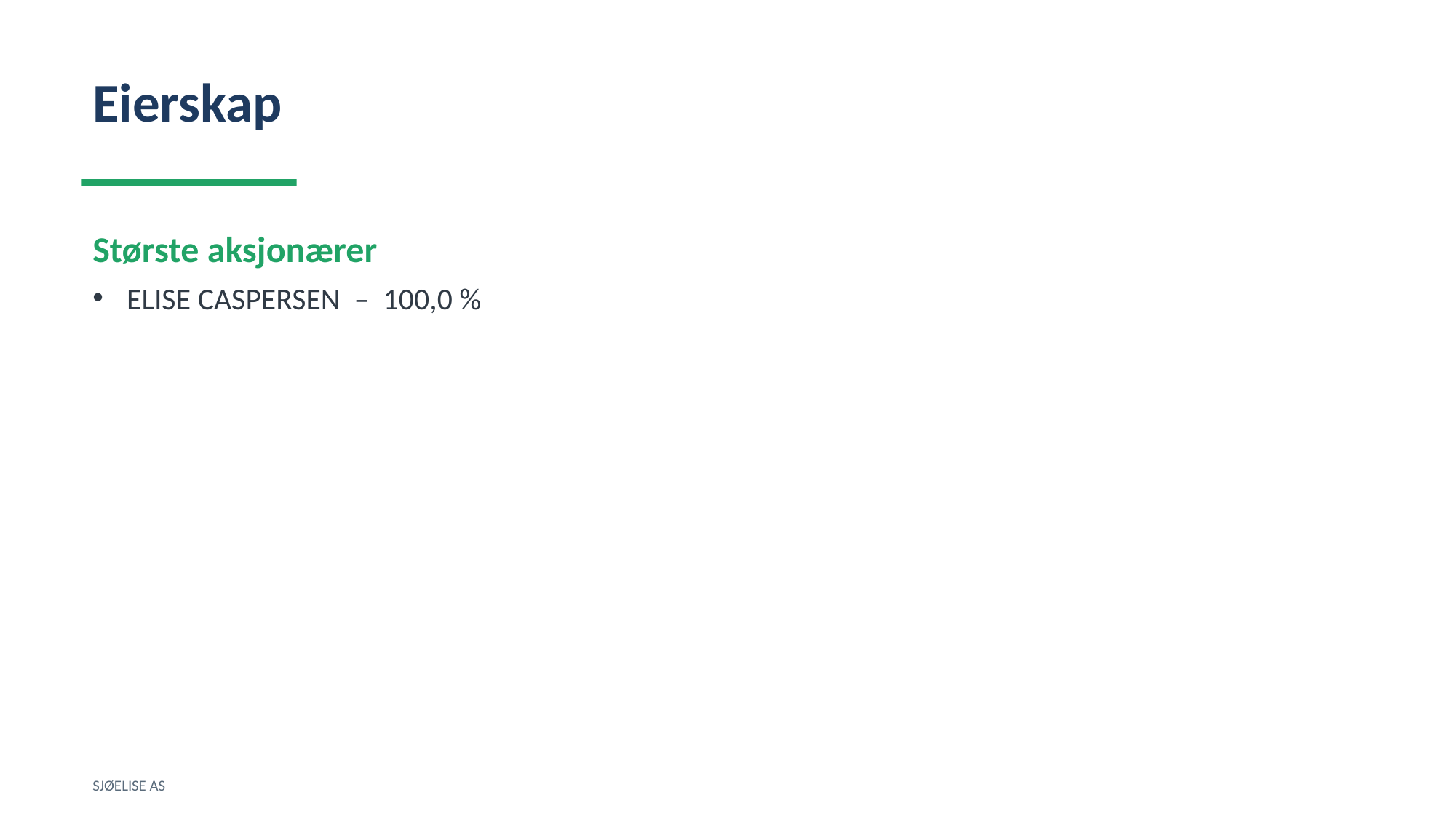

Eierskap

Største aksjonærer
ELISE CASPERSEN  –  100,0 %
SJØELISE AS